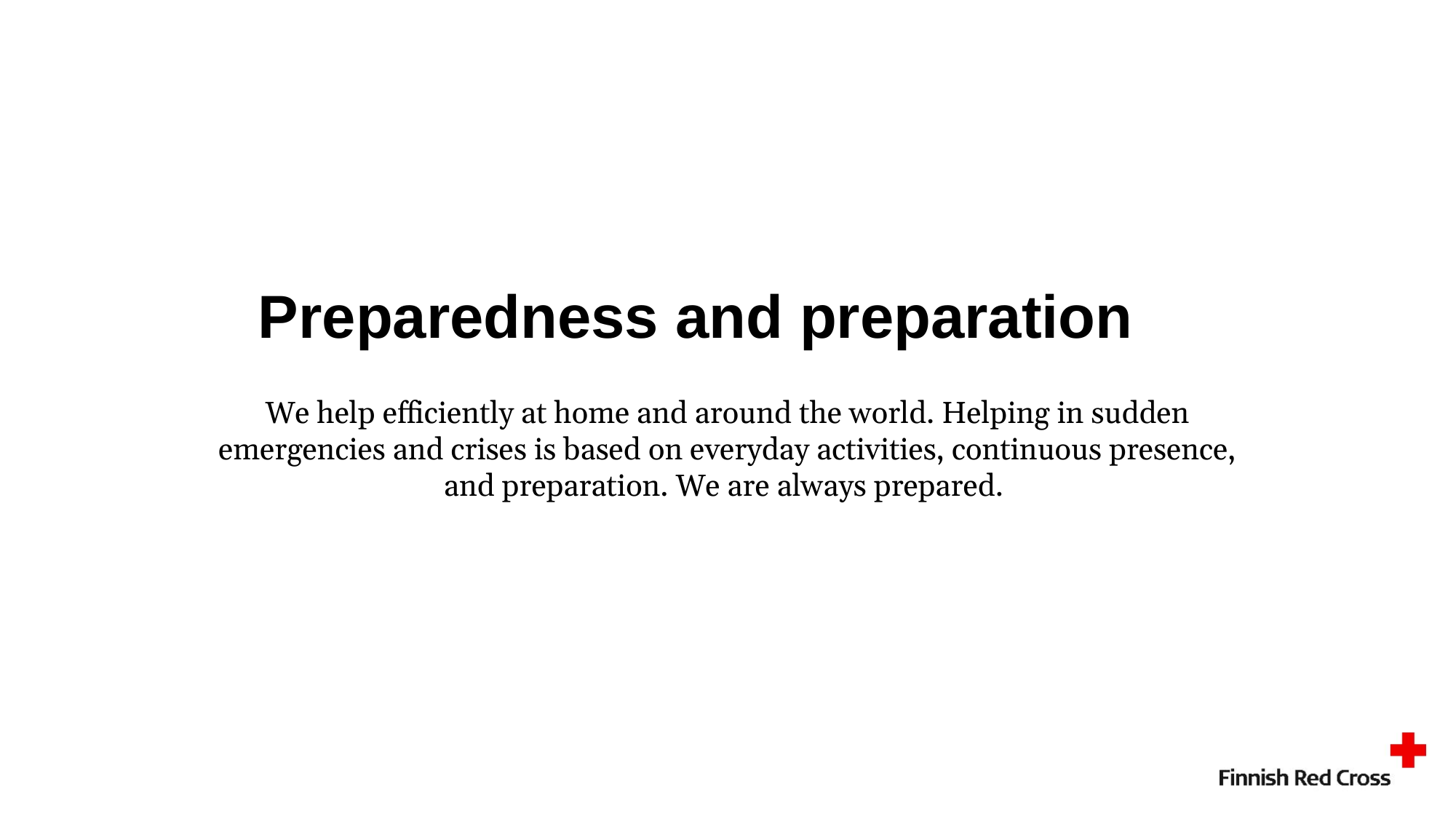

# Preparedness and preparation
We help efficiently at home and around the world. Helping in sudden emergencies and crises is based on everyday activities, continuous presence, and preparation. We are always prepared.